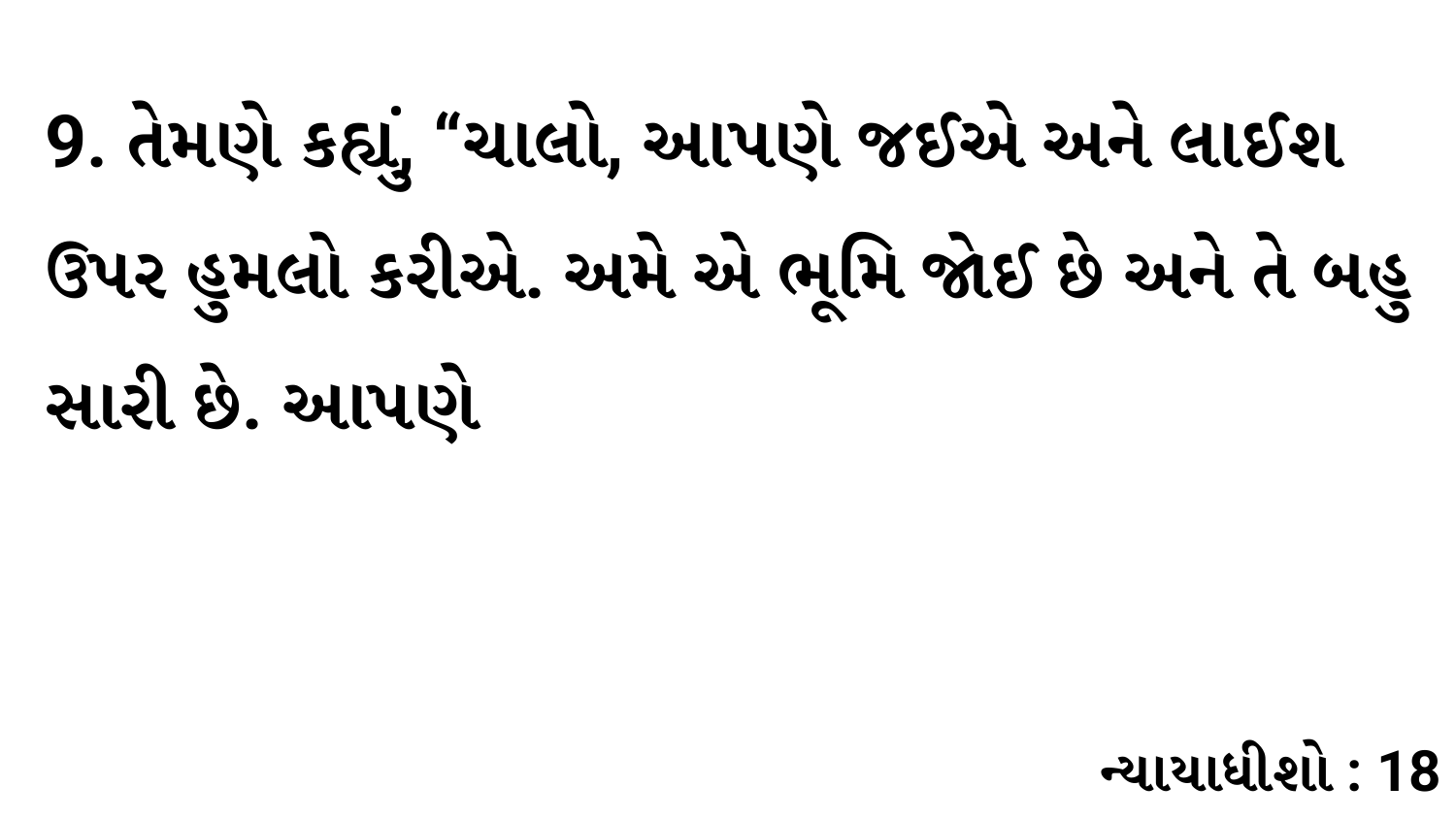

9. તેમણે કહ્યું, “ચાલો, આપણે જઈએ અને લાઈશ ઉપર હુમલો કરીએ. અમે એ ભૂમિ જોઈ છે અને તે બહુ સારી છે. આપણે
ન્યાયાધીશો : 18